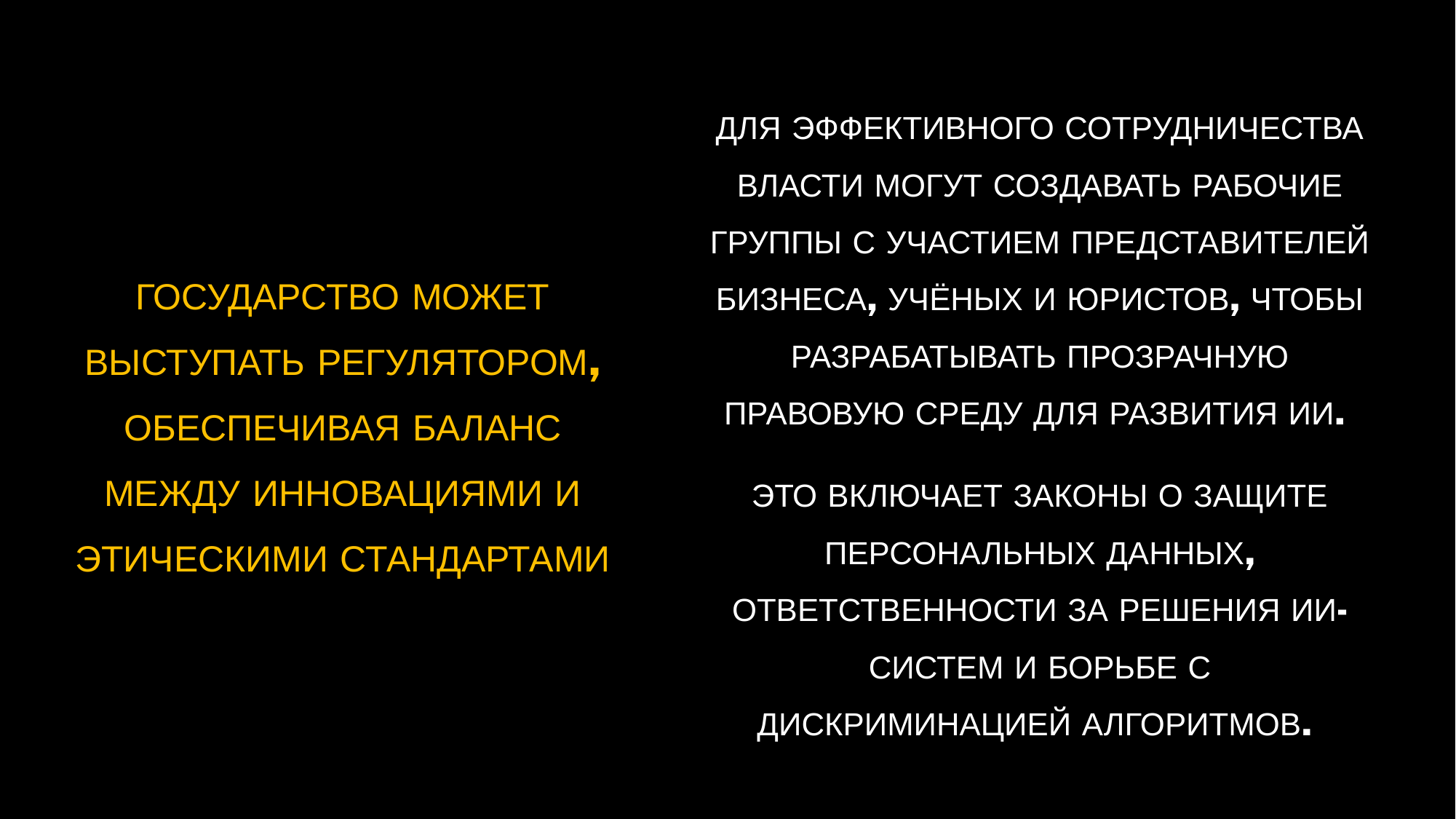

# ГОСУДАРСТВО МОЖЕТ ВЫСТУПАТЬ РЕГУЛЯТОРОМ, ОБЕСПЕЧИВАЯ БАЛАНС МЕЖДУ ИННОВАЦИЯМИ И ЭТИЧЕСКИМИ СТАНДАРТАМИ
ДЛЯ ЭФФЕКТИВНОГО СОТРУДНИЧЕСТВА ВЛАСТИ МОГУТ СОЗДАВАТЬ РАБОЧИЕ ГРУППЫ С УЧАСТИЕМ ПРЕДСТАВИТЕЛЕЙ БИЗНЕСА, УЧЁНЫХ И ЮРИСТОВ, ЧТОБЫ РАЗРАБАТЫВАТЬ ПРОЗРАЧНУЮ ПРАВОВУЮ СРЕДУ ДЛЯ РАЗВИТИЯ ИИ.
ЭТО ВКЛЮЧАЕТ ЗАКОНЫ О ЗАЩИТЕ ПЕРСОНАЛЬНЫХ ДАННЫХ, ОТВЕТСТВЕННОСТИ ЗА РЕШЕНИЯ ИИ-СИСТЕМ И БОРЬБЕ С ДИСКРИМИНАЦИЕЙ АЛГОРИТМОВ.